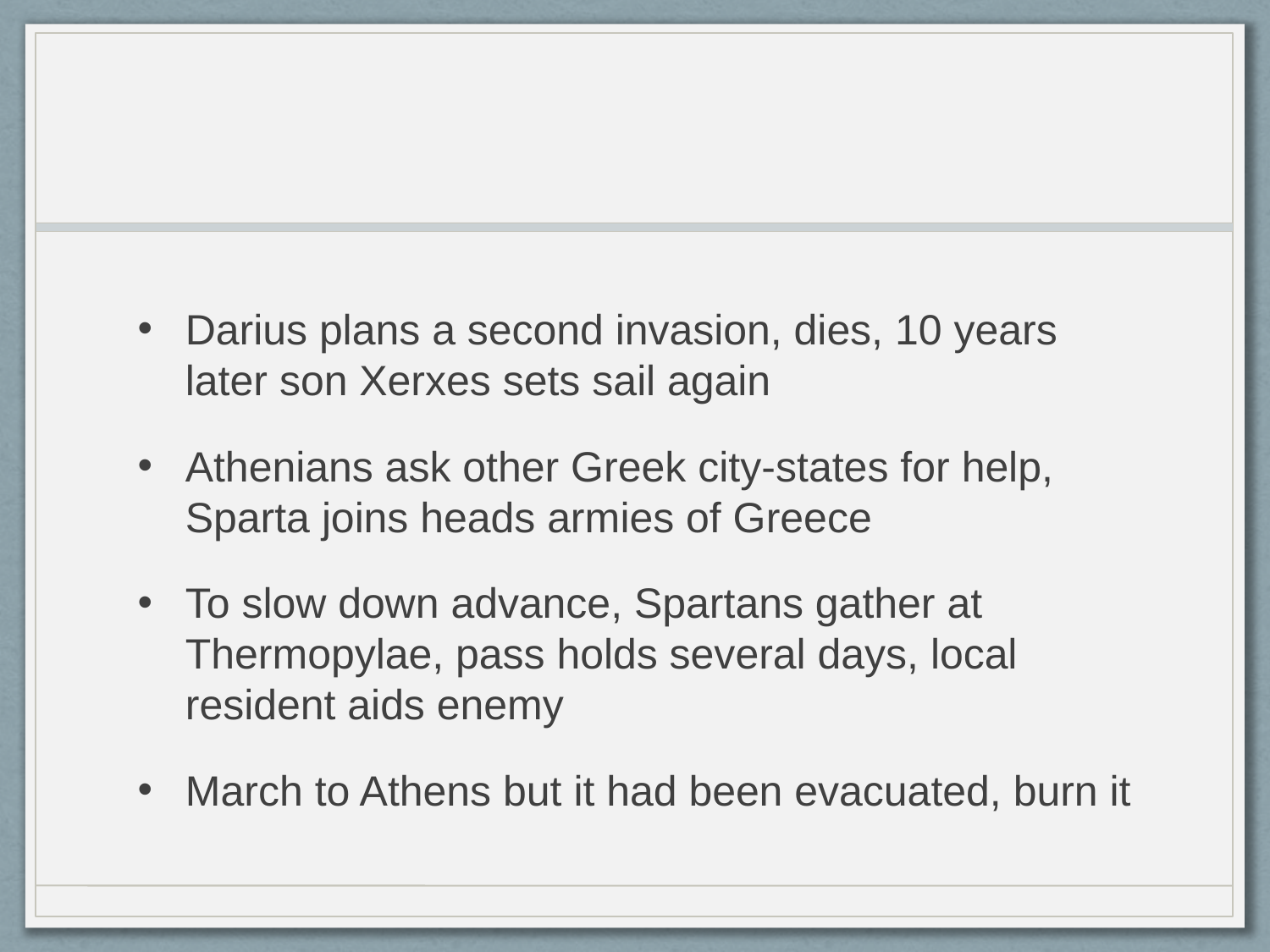

#
Darius plans a second invasion, dies, 10 years later son Xerxes sets sail again
Athenians ask other Greek city-states for help, Sparta joins heads armies of Greece
To slow down advance, Spartans gather at Thermopylae, pass holds several days, local resident aids enemy
March to Athens but it had been evacuated, burn it